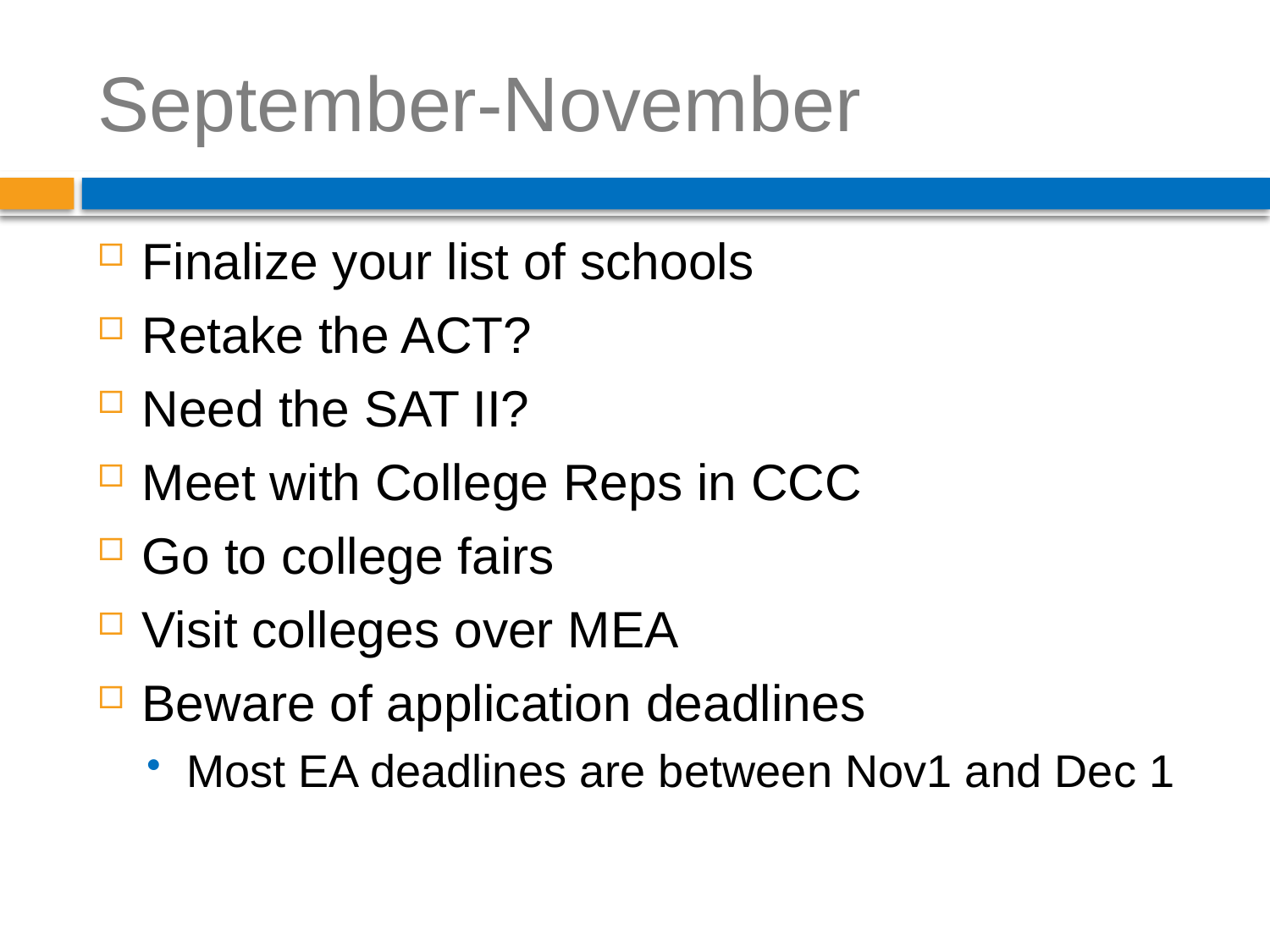

# September-November
Finalize your list of schools
Retake the ACT?
Need the SAT II?
Meet with College Reps in CCC
Go to college fairs
Visit colleges over MEA
Beware of application deadlines
Most EA deadlines are between Nov1 and Dec 1